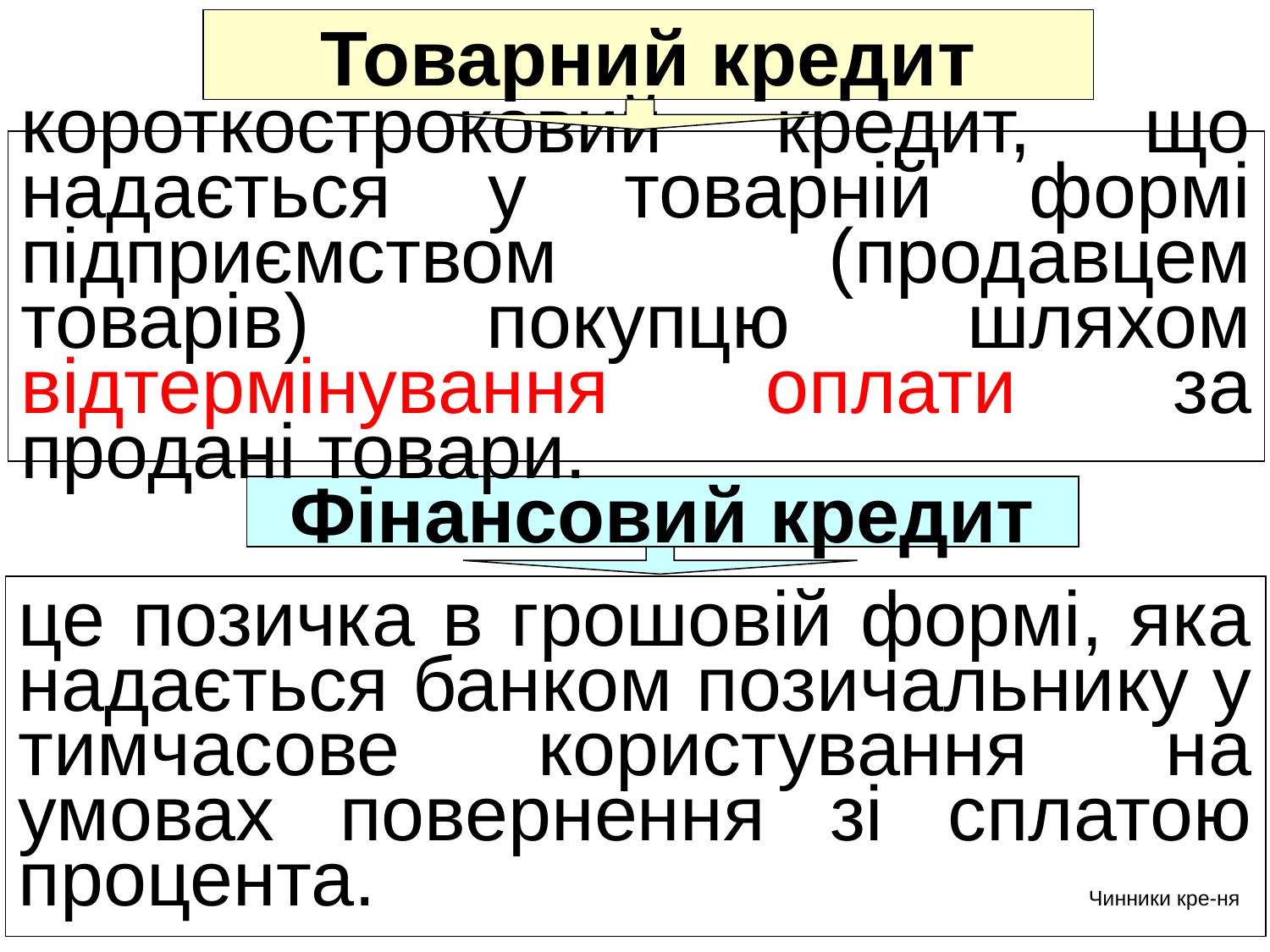

Товарний кредит

короткостроковий кредит, що надається у товарній формі підприємством (продавцем товарів) покупцю шляхом відтермінування оплати за продані товари.
Фінансовий кредит

це позичка в грошовій формі, яка надається банком позичальнику у тимчасове користування на умовах повернення зі сплатою процента.                                 Чинники кре-ня